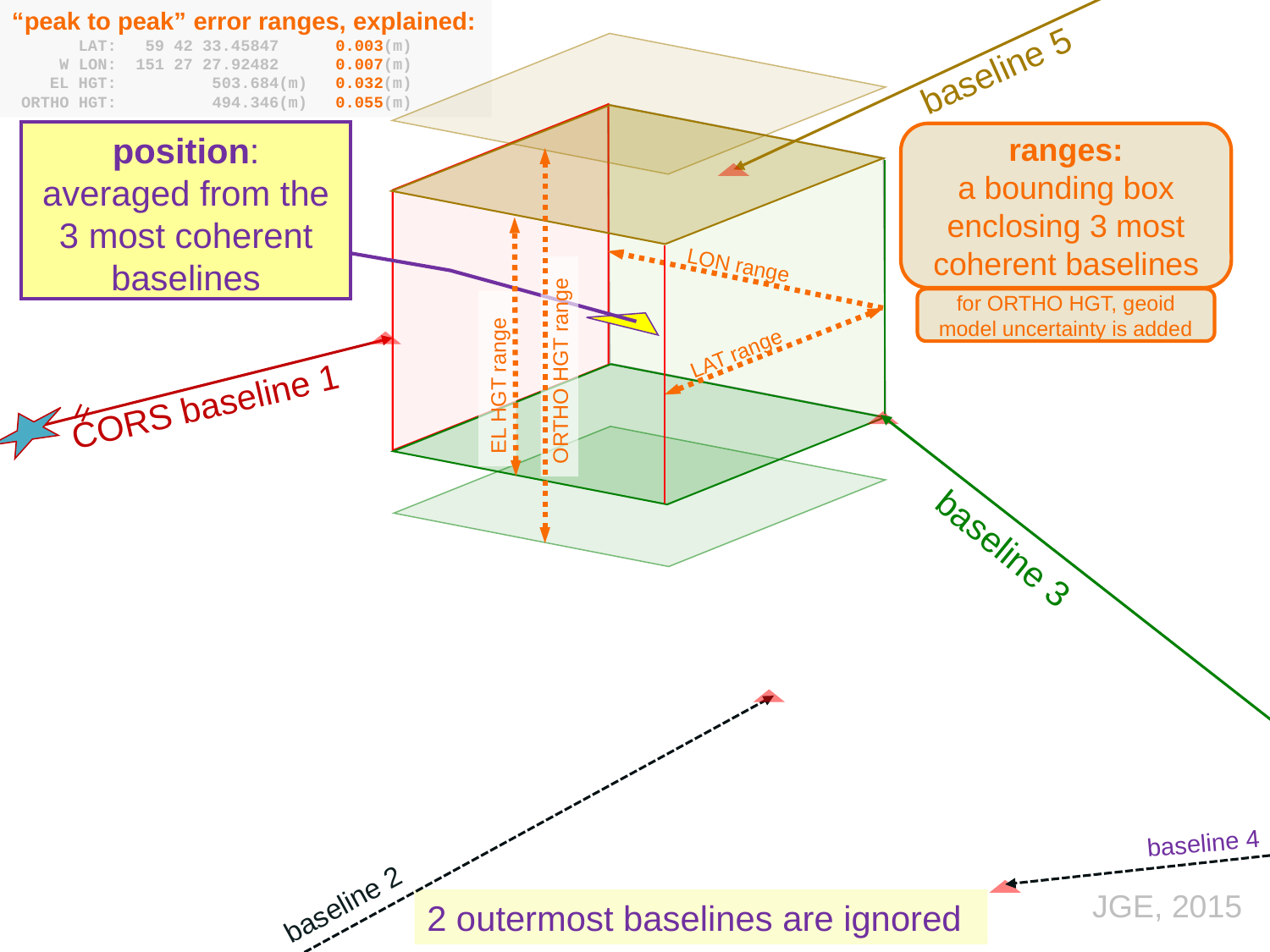

baseline 5

“peak to peak” error ranges, explained:
       LAT:   59 42 33.45847      0.003(m)
     W LON:  151 27 27.92482      0.007(m)
    EL HGT:          503.684(m)   0.032(m)
 ORTHO HGT:          494.346(m)   0.055(m)

position:
averaged from the 3 most coherent baselines
ranges:
a bounding box enclosing 3 most coherent baselines

LON range
for ORTHO HGT, geoid model uncertainty is added

LAT range

CORS baseline 1
=

ORTHO HGT range
EL HGT range

   baseline 3

baseline 2
baseline 4

JGE, 2015
2 outermost baselines are ignored